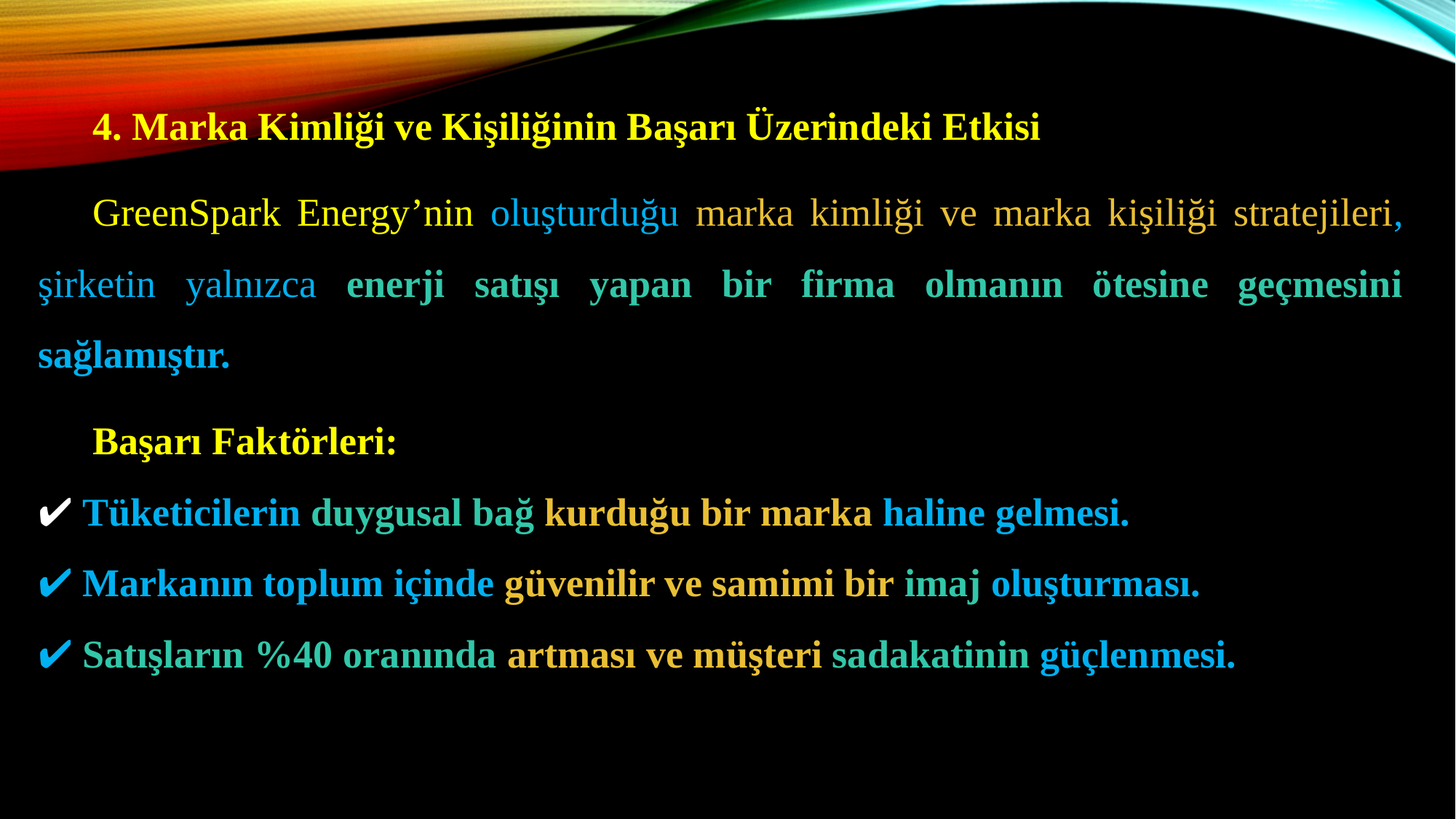

4. Marka Kimliği ve Kişiliğinin Başarı Üzerindeki Etkisi
GreenSpark Energy’nin oluşturduğu marka kimliği ve marka kişiliği stratejileri, şirketin yalnızca enerji satışı yapan bir firma olmanın ötesine geçmesini sağlamıştır.
Başarı Faktörleri:
✔ Tüketicilerin duygusal bağ kurduğu bir marka haline gelmesi.
✔ Markanın toplum içinde güvenilir ve samimi bir imaj oluşturması.
✔ Satışların %40 oranında artması ve müşteri sadakatinin güçlenmesi.